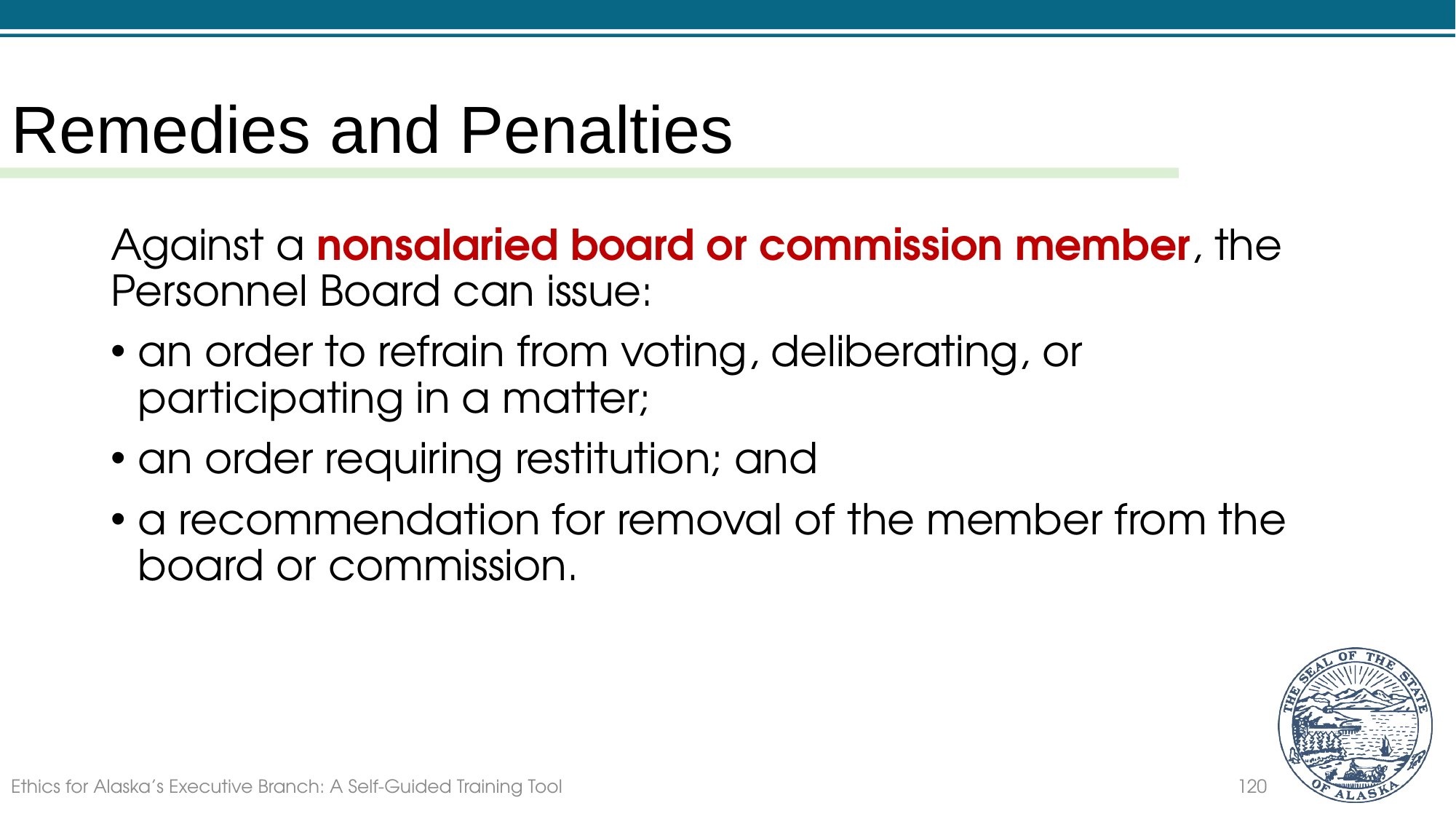

# Remedies and Penalties
Against a nonsalaried board or commission member, the Personnel Board can issue:
an order to refrain from voting, deliberating, or participating in a matter;
an order requiring restitution; and
a recommendation for removal of the member from the board or commission.
Ethics for Alaska’s Executive Branch: A Self-Guided Training Tool
120